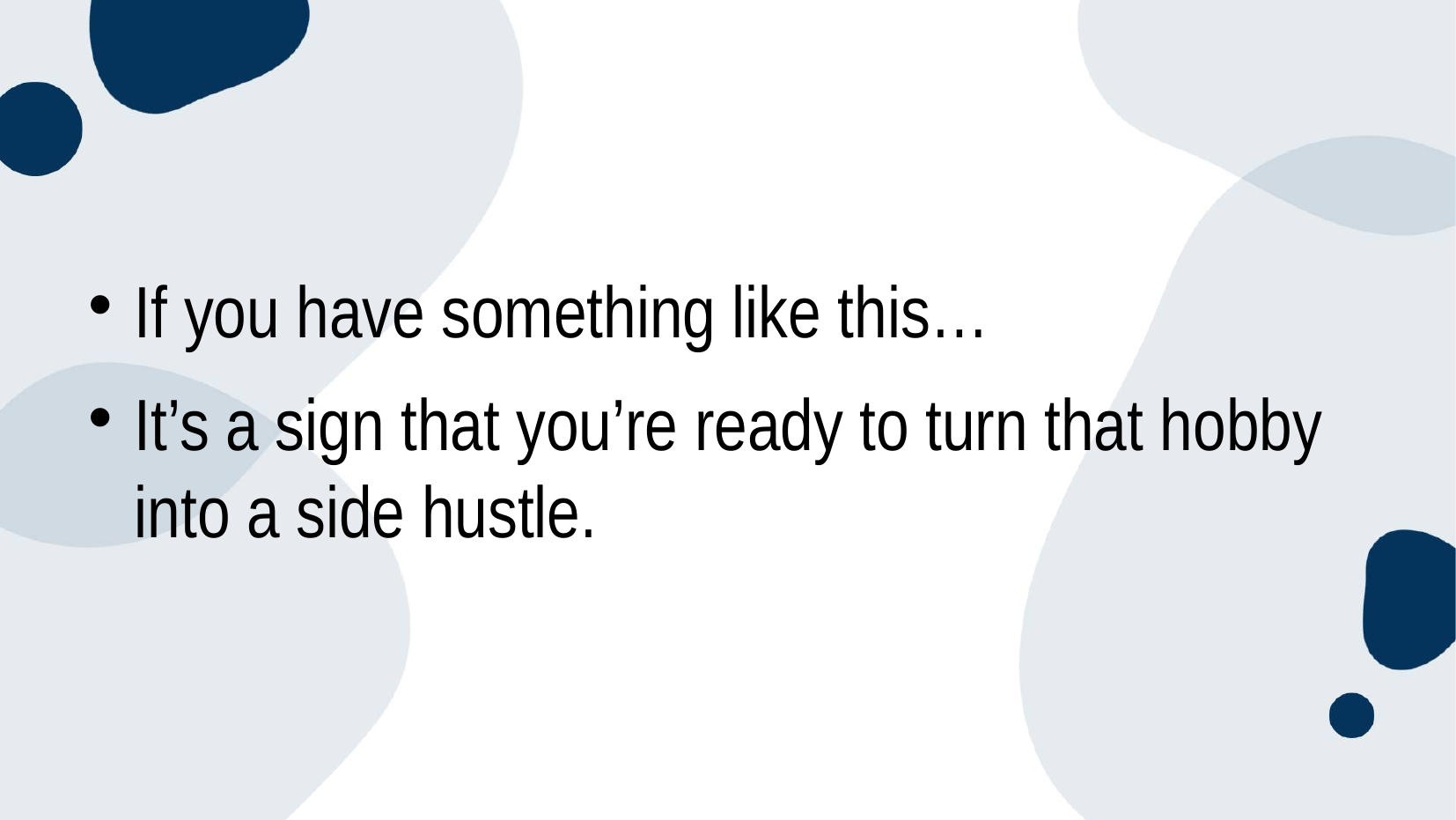

If you have something like this…
It’s a sign that you’re ready to turn that hobby into a side hustle.